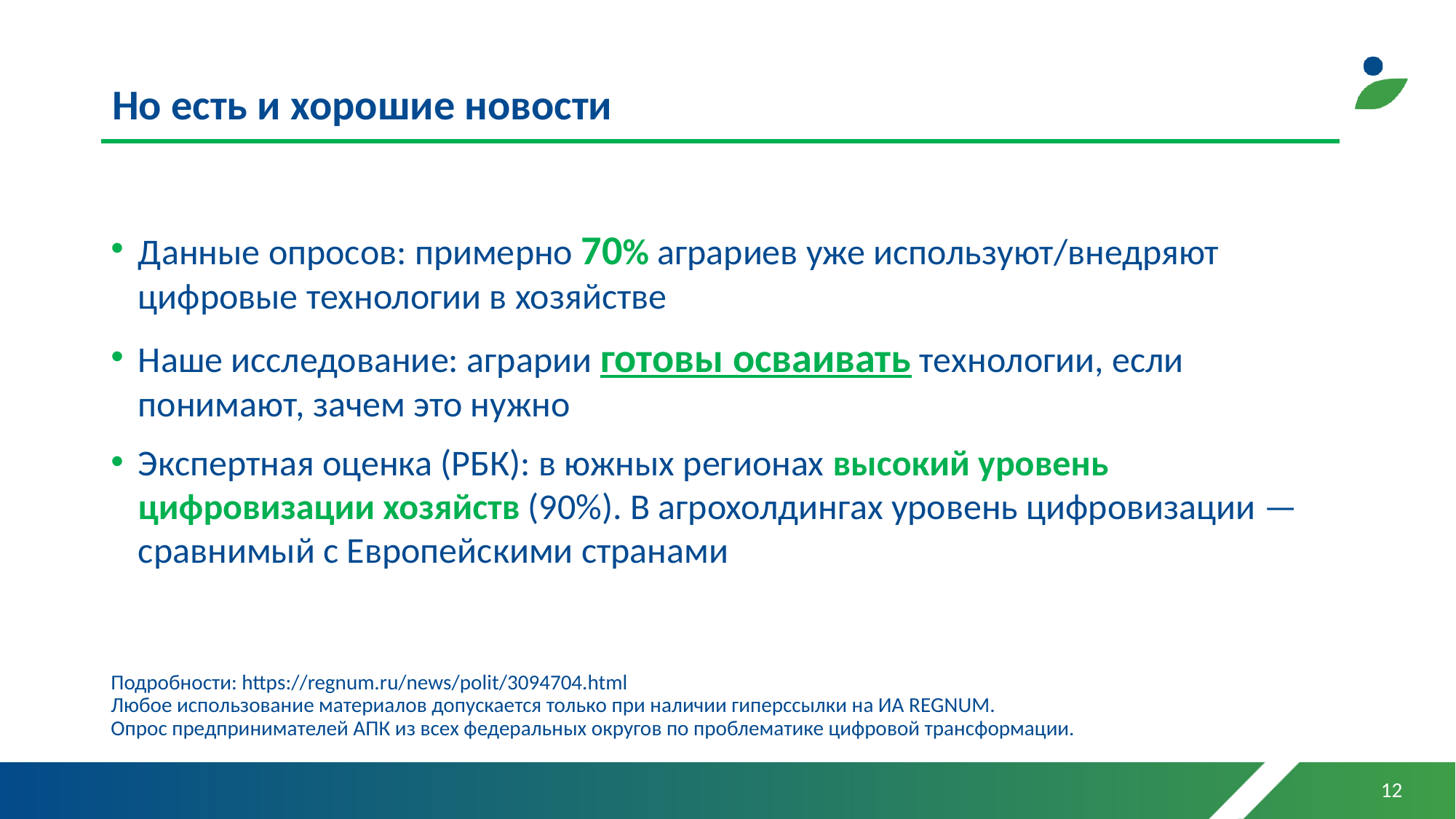

# Но есть и хорошие новости
Данные опросов: примерно 70% аграриев уже используют/внедряют цифровые технологии в хозяйстве
Наше исследование: аграрии готовы осваивать технологии, если понимают, зачем это нужно
Экспертная оценка (РБК): в южных регионах высокий уровень цифровизации хозяйств (90%). В агрохолдингах уровень цифровизации — сравнимый с Европейскими странами

Подробности: https://regnum.ru/news/polit/3094704.html
Любое использование материалов допускается только при наличии гиперссылки на ИА REGNUM.
Опрос предпринимателей АПК из всех федеральных округов по проблематике цифровой трансформации.
12